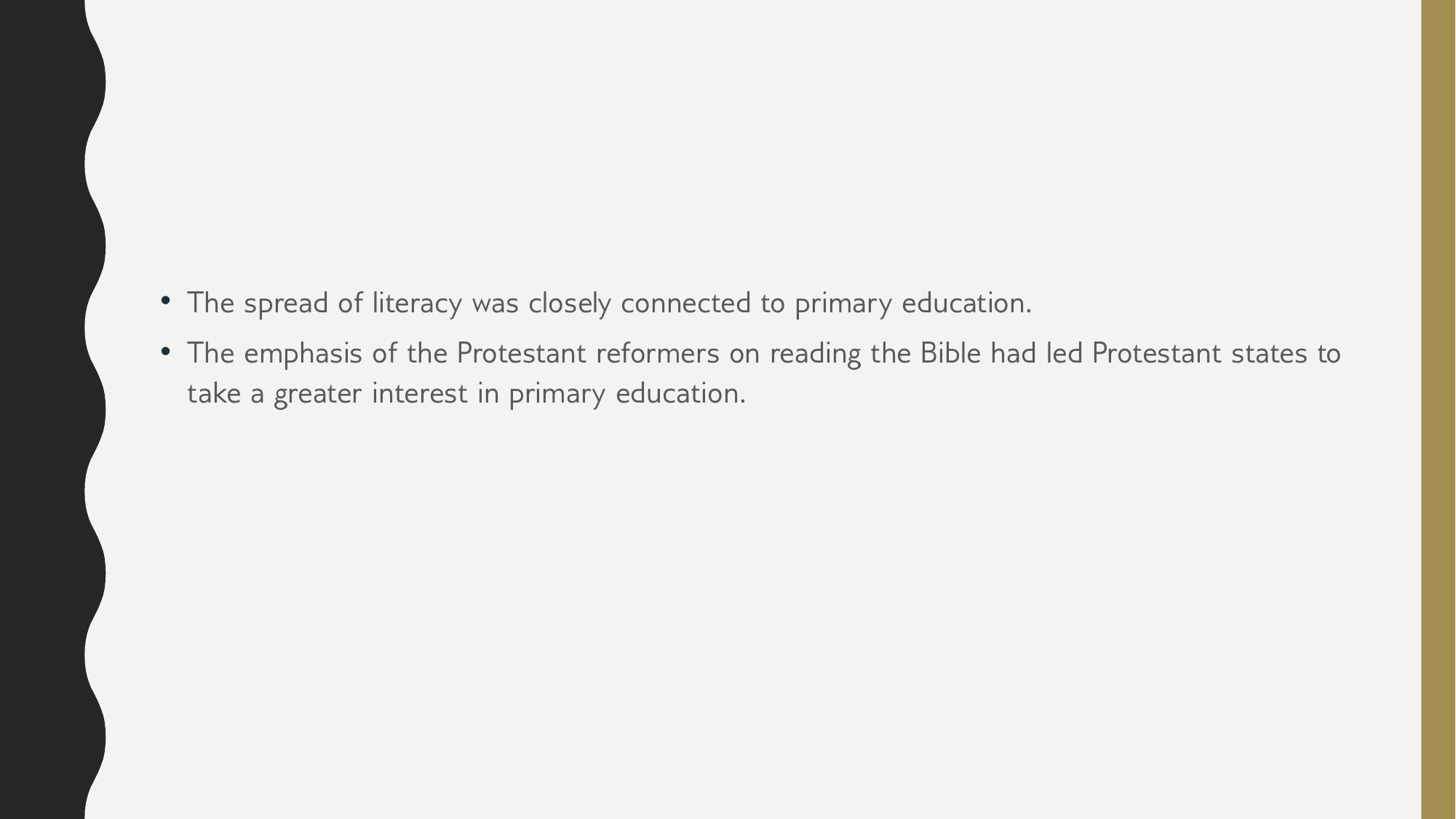

#
The spread of literacy was closely connected to primary education.
The emphasis of the Protestant reformers on reading the Bible had led Protestant states to take a greater interest in primary education.